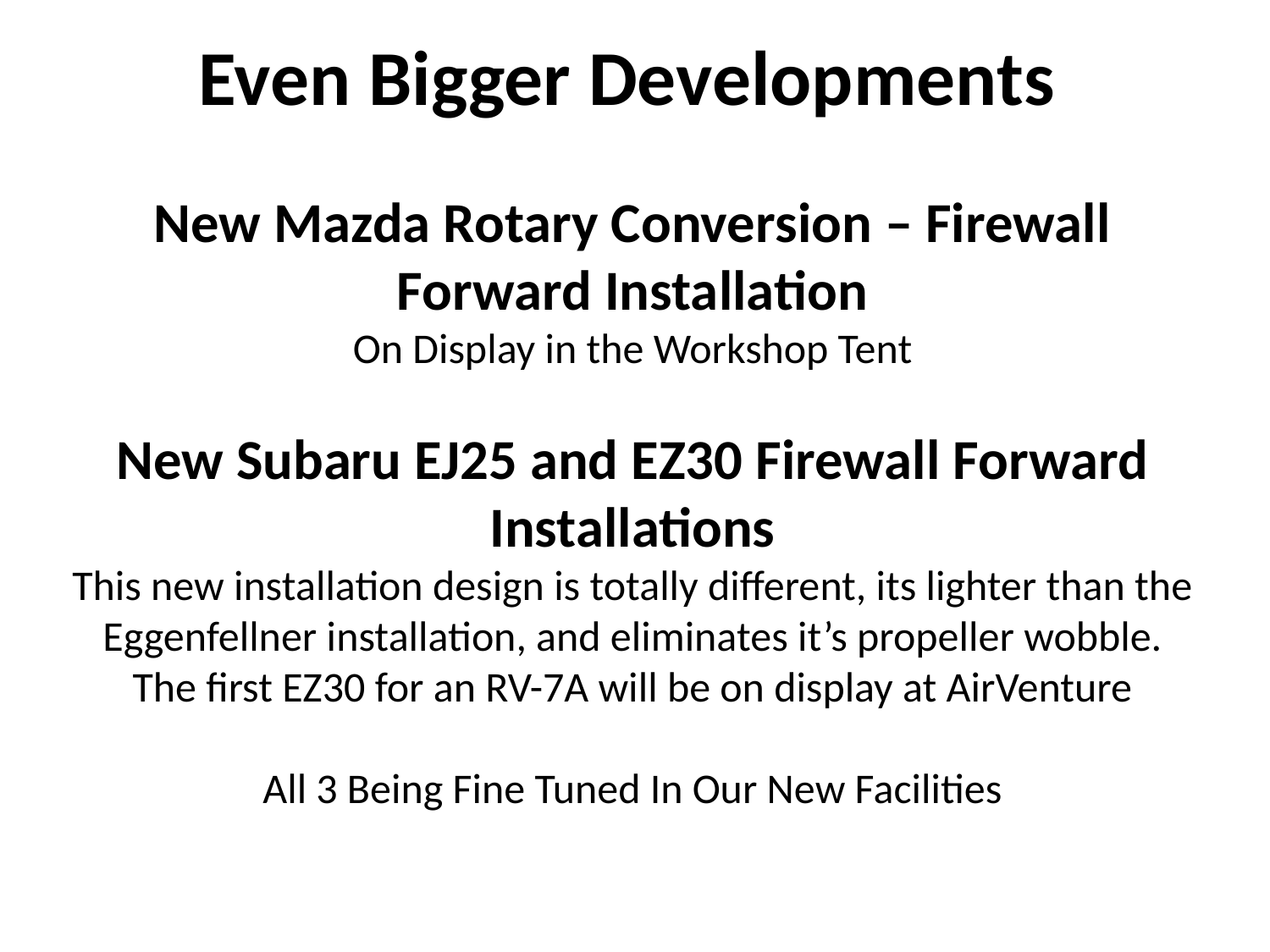

# Even Bigger Developments
New Mazda Rotary Conversion – Firewall Forward Installation
On Display in the Workshop Tent

New Subaru EJ25 and EZ30 Firewall Forward Installations
This new installation design is totally different, its lighter than the Eggenfellner installation, and eliminates it’s propeller wobble.
The first EZ30 for an RV-7A will be on display at AirVenture

All 3 Being Fine Tuned In Our New Facilities